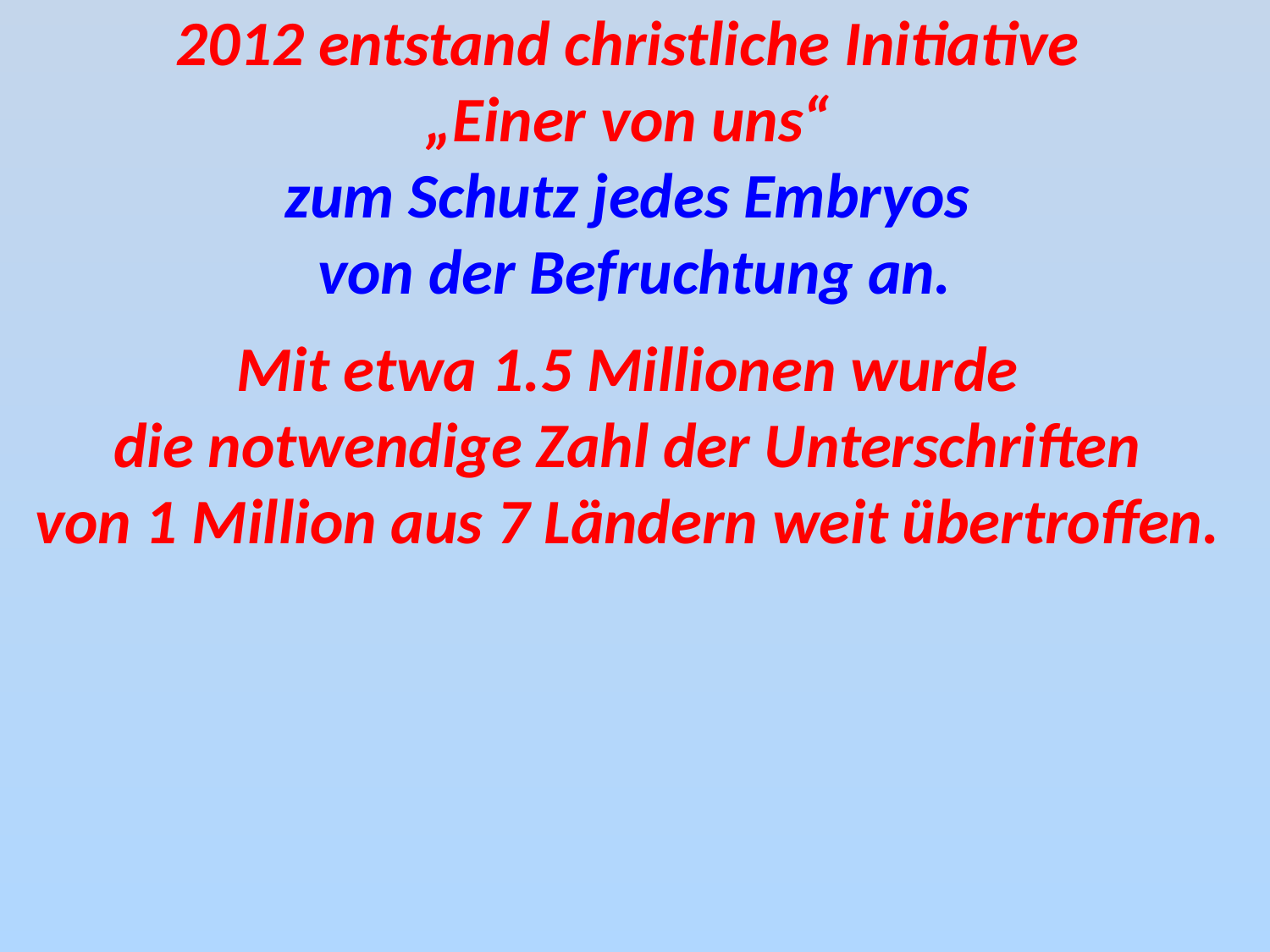

2012 entstand christliche Initiative
„Einer von uns“
zum Schutz jedes Embryos
von der Befruchtung an.

Mit etwa 1.5 Millionen wurde
die notwendige Zahl der Unterschriften
von 1 Million aus 7 Ländern weit übertroffen.